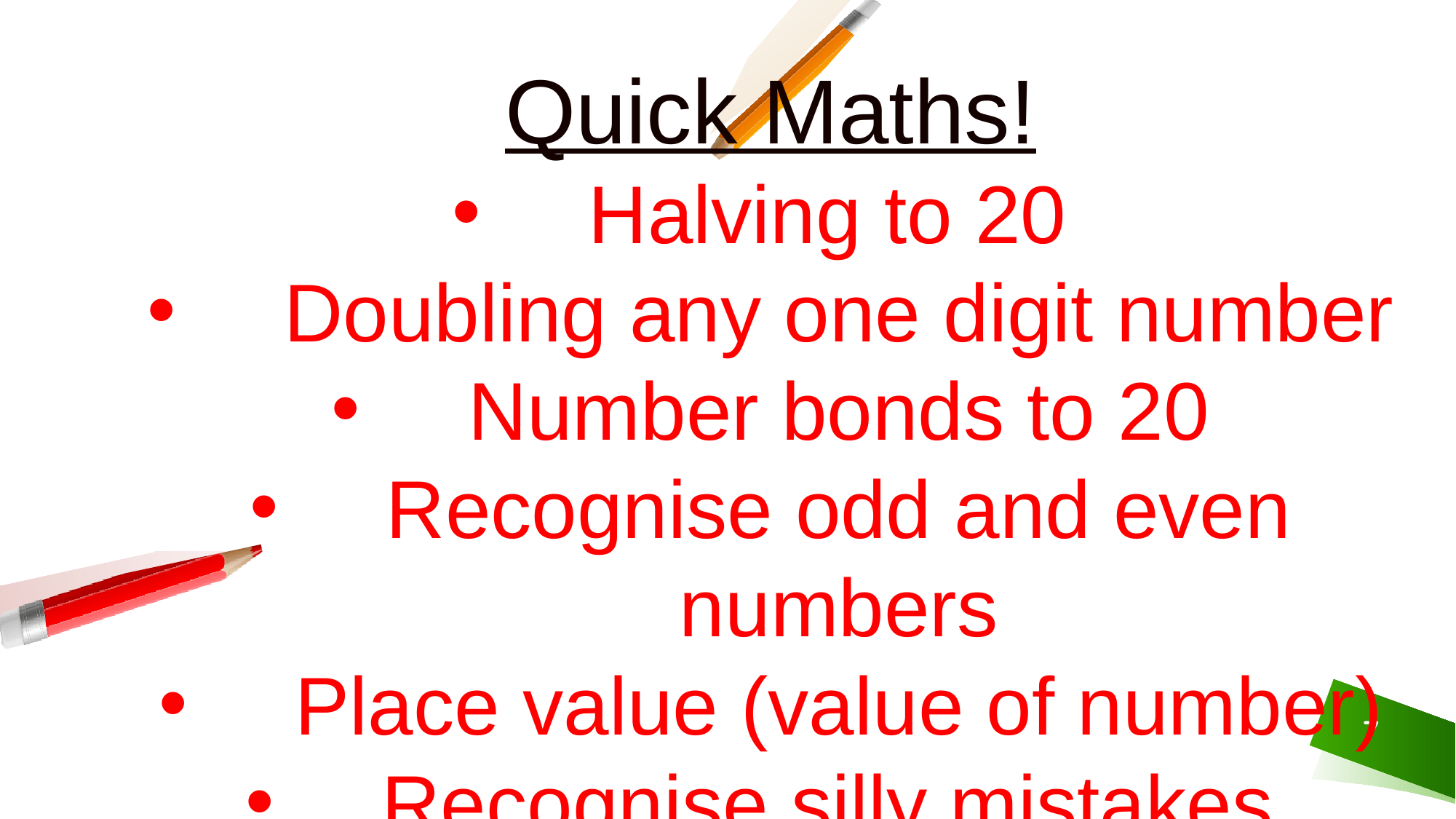

Quick Maths!
Halving to 20
Doubling any one digit number
Number bonds to 20
Recognise odd and even numbers
Place value (value of number)
Recognise silly mistakes

7